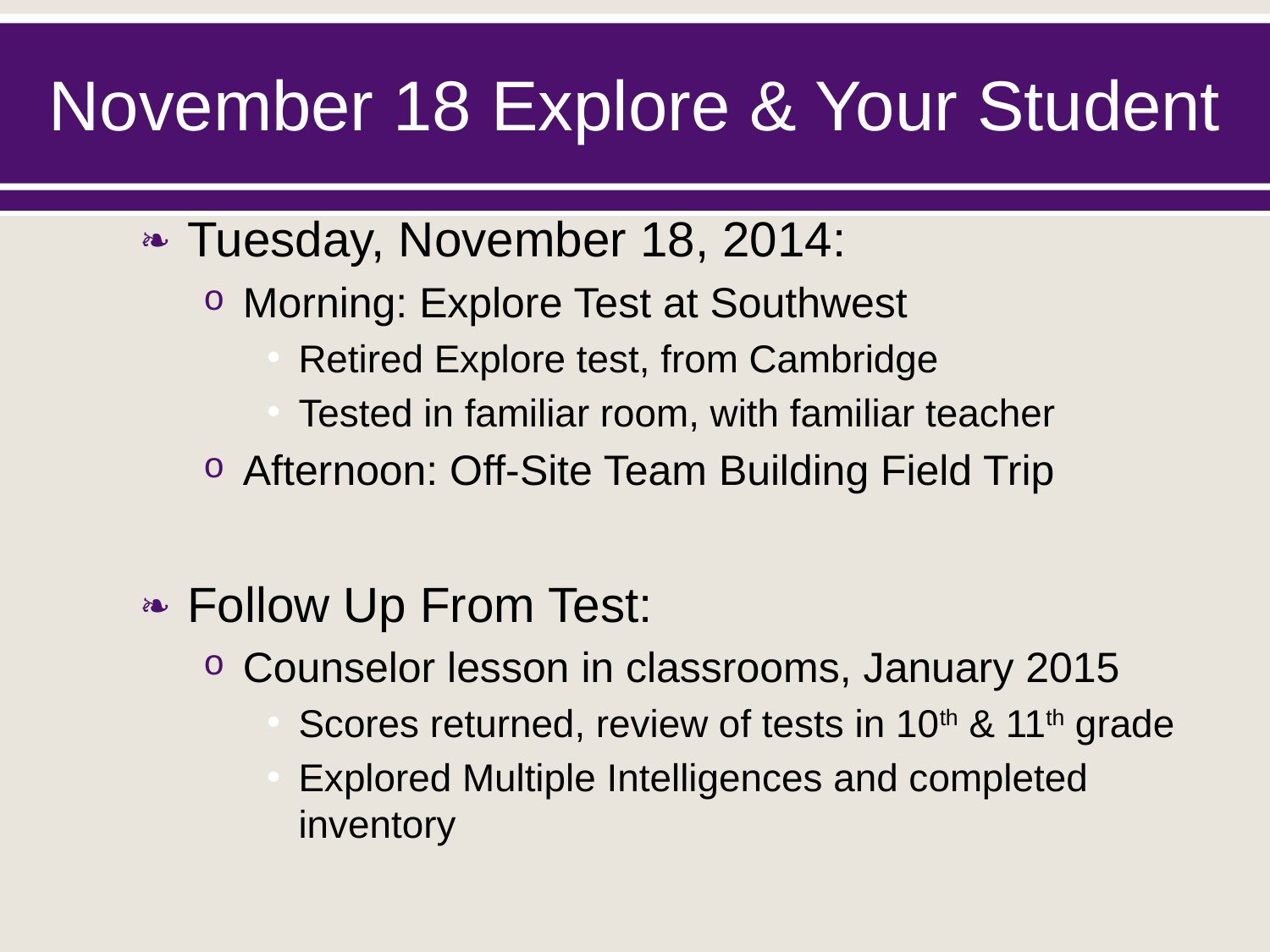

# November 18 Explore & Your Student
Tuesday, November 18, 2014:
Morning: Explore Test at Southwest
Retired Explore test, from Cambridge
Tested in familiar room, with familiar teacher
Afternoon: Off-Site Team Building Field Trip

Follow Up From Test:
Counselor lesson in classrooms, January 2015
Scores returned, review of tests in 10th & 11th grade
Explored Multiple Intelligences and completed inventory